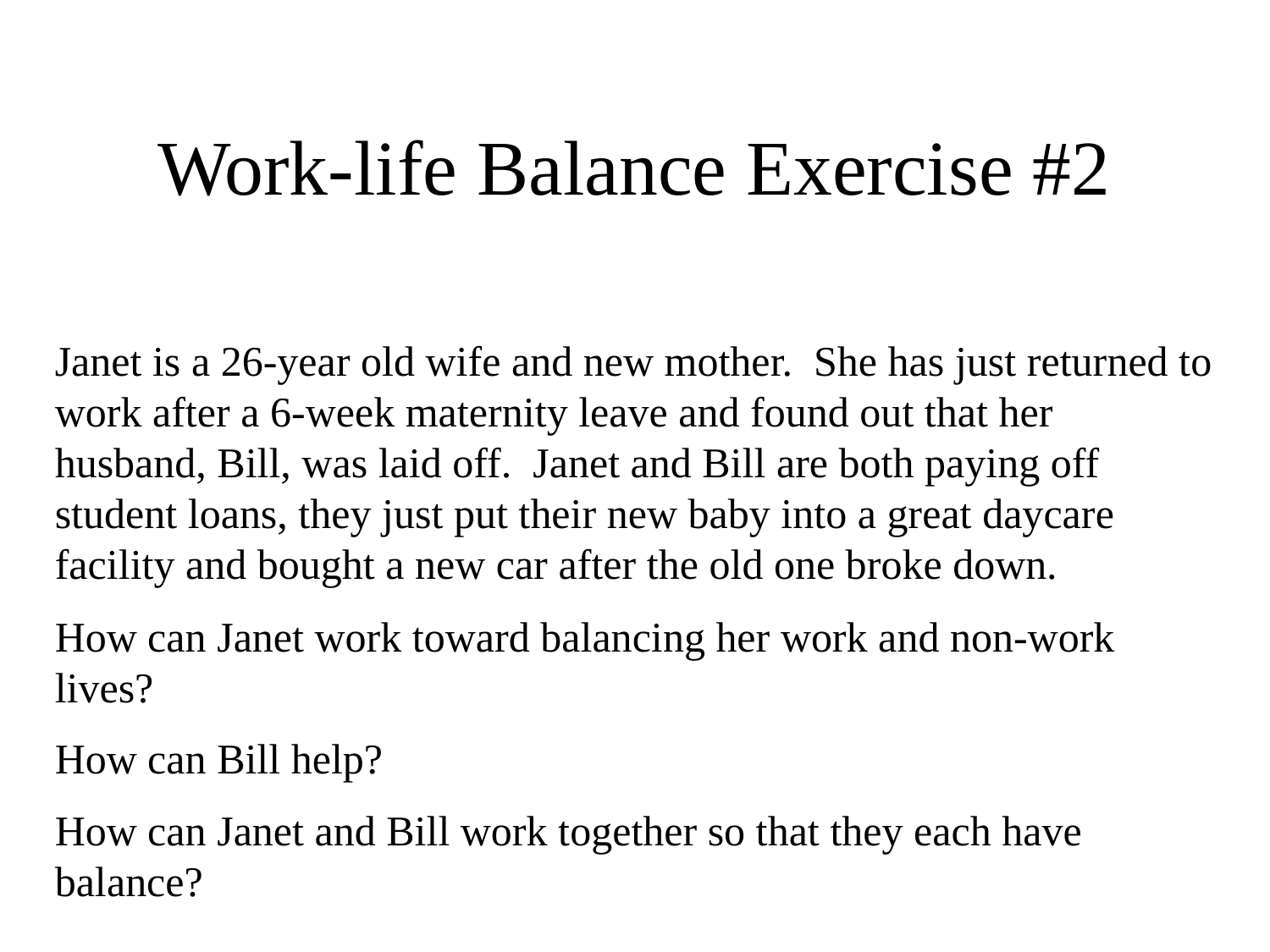

# Work-life Balance Exercise #2

Janet is a 26-year old wife and new mother.  She has just returned to work after a 6-week maternity leave and found out that her husband, Bill, was laid off.  Janet and Bill are both paying off student loans, they just put their new baby into a great daycare facility and bought a new car after the old one broke down.
How can Janet work toward balancing her work and non-work lives?
How can Bill help?
How can Janet and Bill work together so that they each have balance?